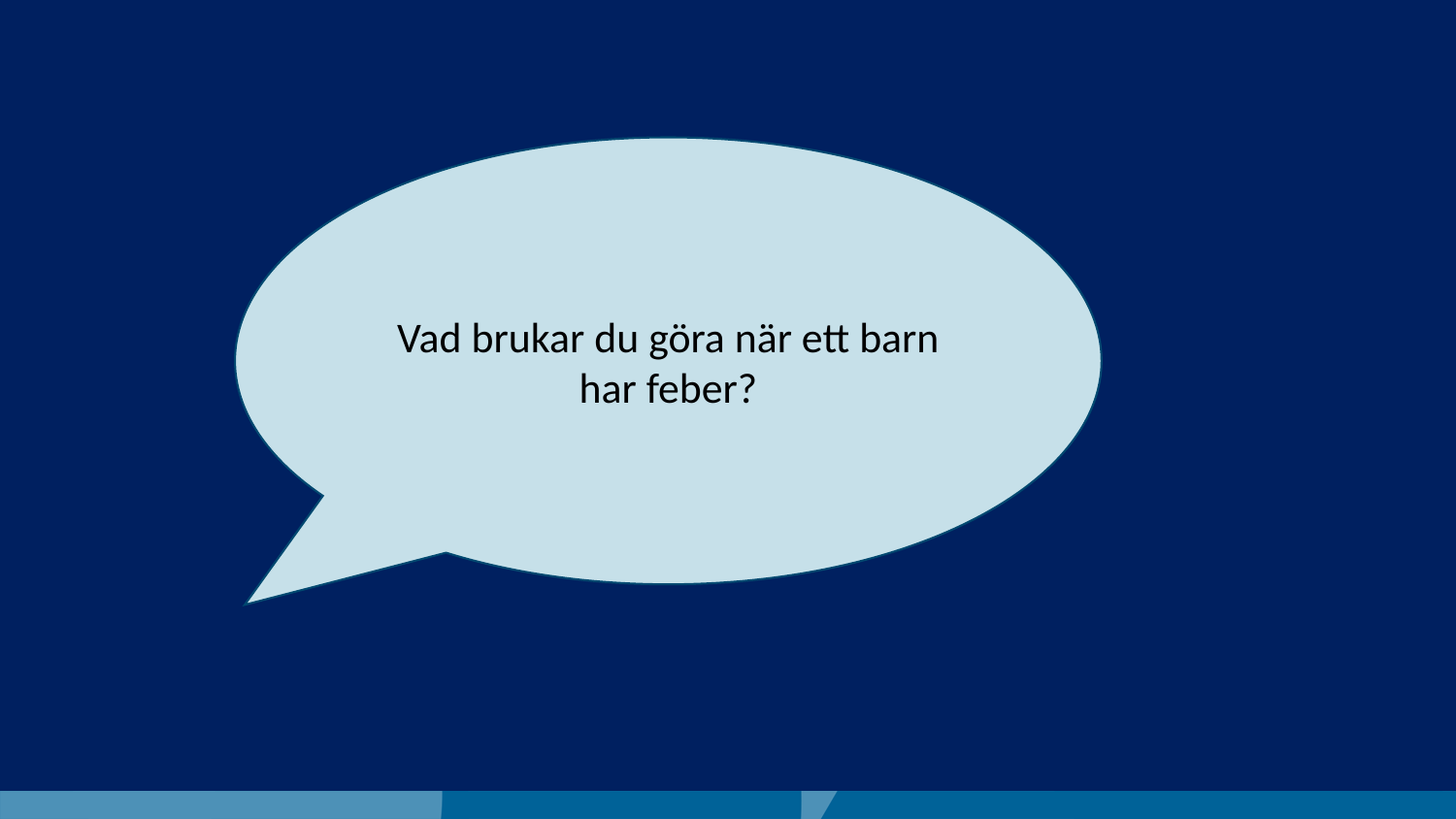

Vad brukar du göra när ett barn har feber?